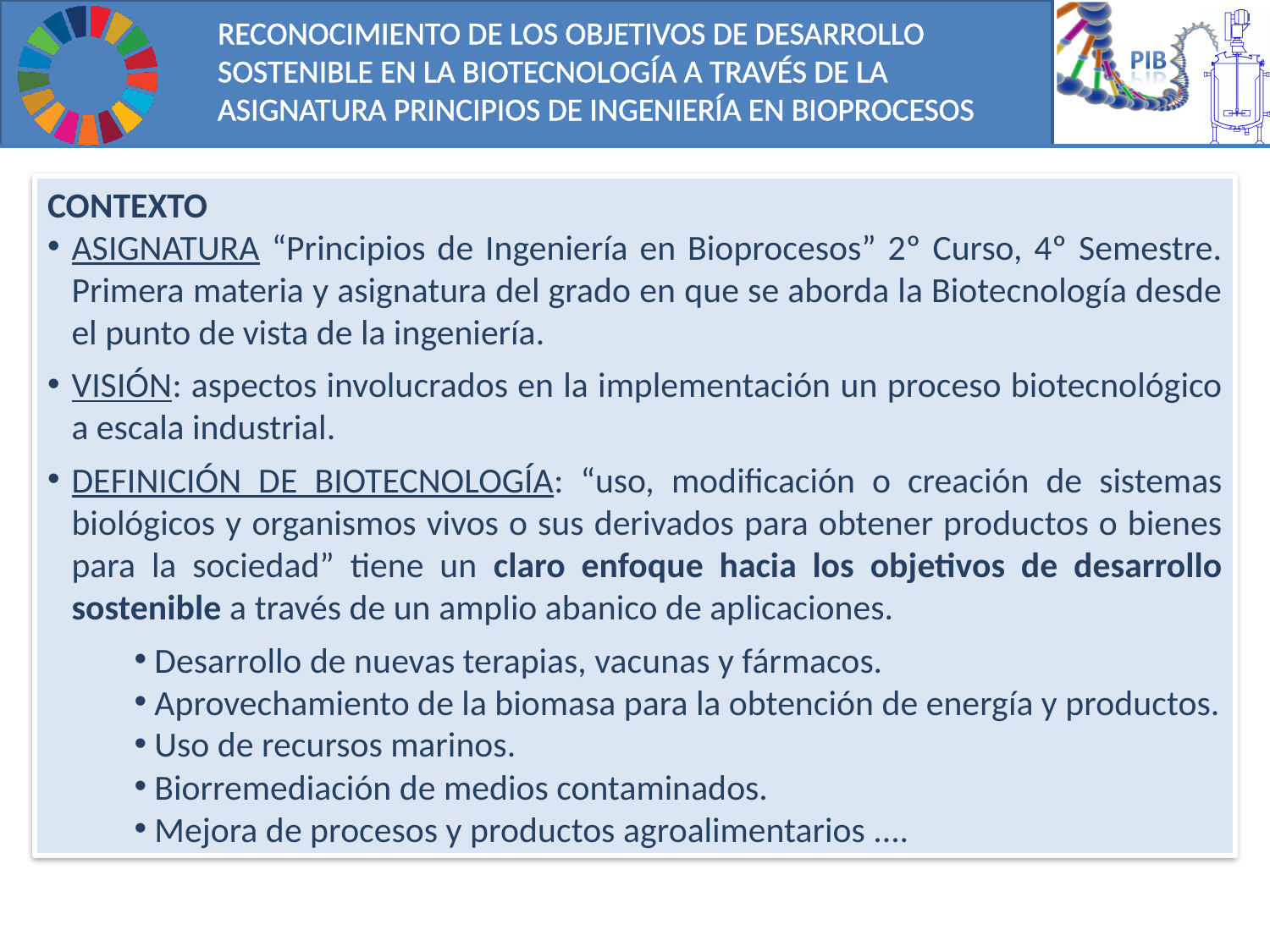

CONTEXTO
ASIGNATURA “Principios de Ingeniería en Bioprocesos” 2º Curso, 4º Semestre. Primera materia y asignatura del grado en que se aborda la Biotecnología desde el punto de vista de la ingeniería.
VISIÓN: aspectos involucrados en la implementación un proceso biotecnológico a escala industrial.
DEFINICIÓN DE BIOTECNOLOGÍA: “uso, modificación o creación de sistemas biológicos y organismos vivos o sus derivados para obtener productos o bienes para la sociedad” tiene un claro enfoque hacia los objetivos de desarrollo sostenible a través de un amplio abanico de aplicaciones.
 Desarrollo de nuevas terapias, vacunas y fármacos.
 Aprovechamiento de la biomasa para la obtención de energía y productos.
 Uso de recursos marinos.
 Biorremediación de medios contaminados.
 Mejora de procesos y productos agroalimentarios ....